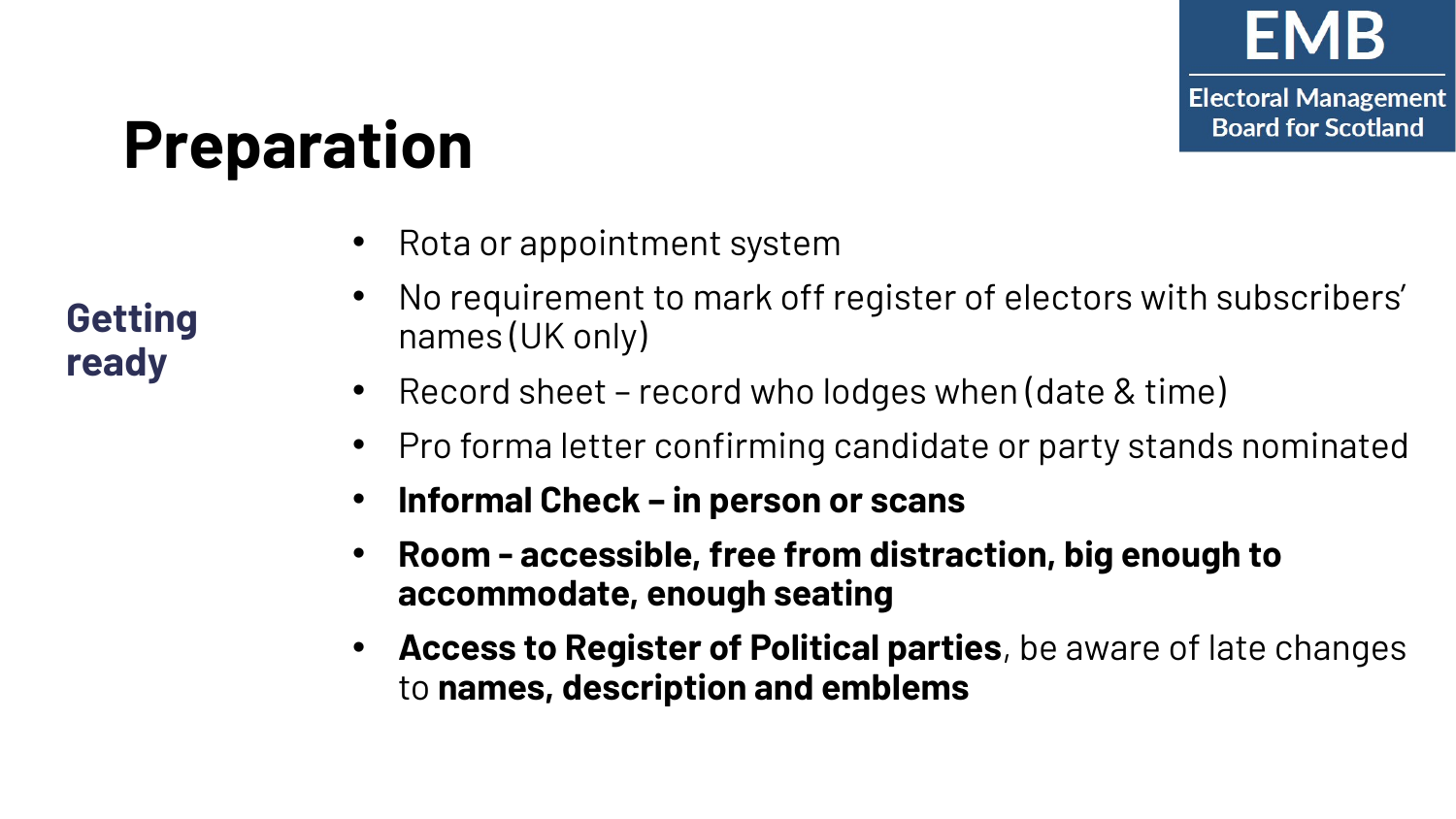

# Preparation
Rota or appointment system
No requirement to mark off register of electors with subscribers’ names (UK only)
Record sheet – record who lodges when (date & time)
Pro forma letter confirming candidate or party stands nominated
Informal Check – in person or scans
Room - accessible, free from distraction, big enough to accommodate, enough seating
Access to Register of Political parties, be aware of late changes to names, description and emblems

Getting ready